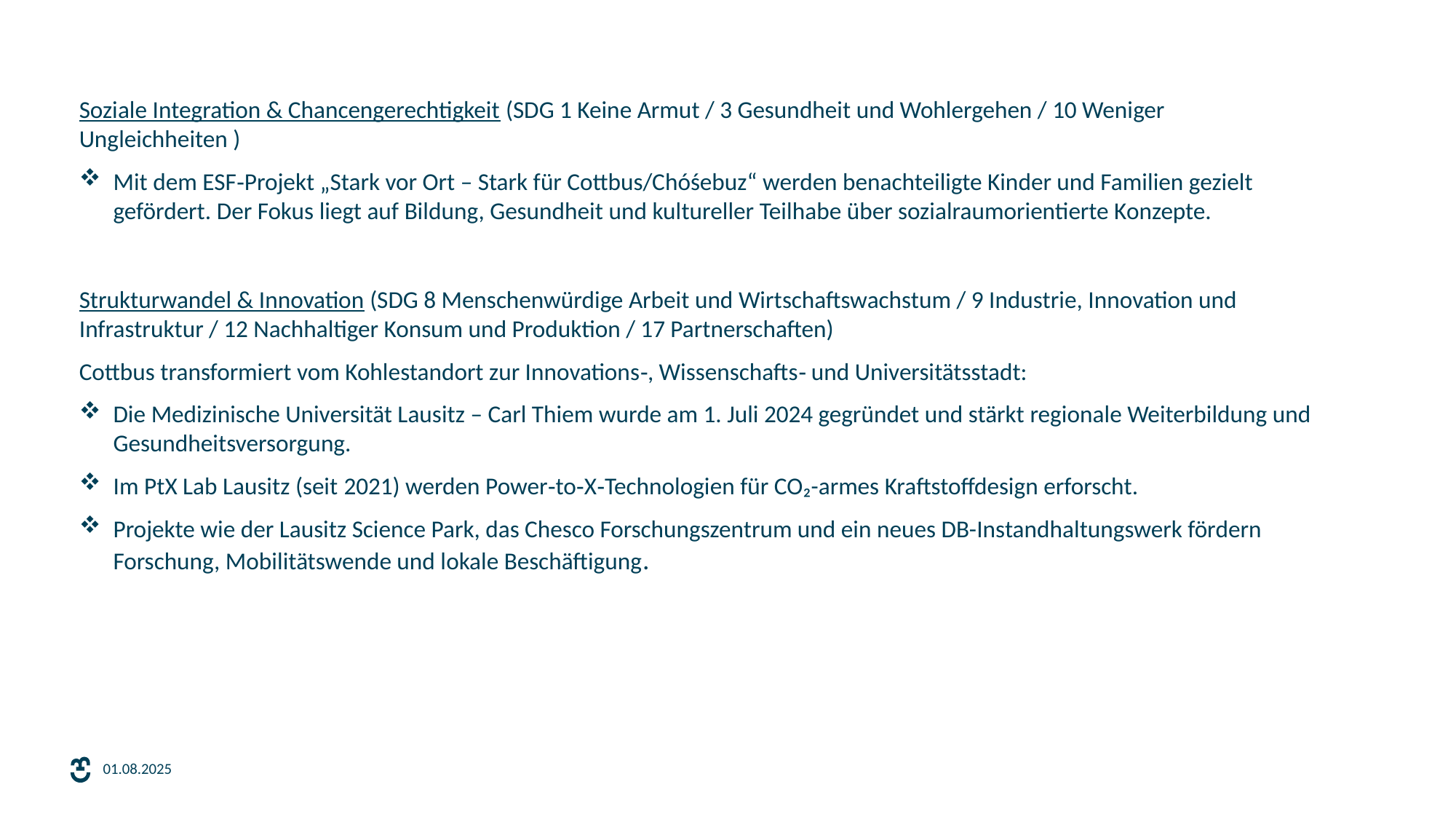

Soziale Integration & Chancengerechtigkeit (SDG 1 Keine Armut / 3 Gesundheit und Wohlergehen / 10 Weniger Ungleichheiten )
Mit dem ESF‑Projekt „Stark vor Ort – Stark für Cottbus/Chóśebuz“ werden benachteiligte Kinder und Familien gezielt gefördert. Der Fokus liegt auf Bildung, Gesundheit und kultureller Teilhabe über sozialraumorientierte Konzepte.

Strukturwandel & Innovation (SDG 8 Menschenwürdige Arbeit und Wirtschaftswachstum / 9 Industrie, Innovation und Infrastruktur / 12 Nachhaltiger Konsum und Produktion / 17 Partnerschaften)
Cottbus transformiert vom Kohlestandort zur Innovations‑, Wissenschafts‑ und Universitätsstadt:
Die Medizinische Universität Lausitz – Carl Thiem wurde am 1. Juli 2024 gegründet und stärkt regionale Weiterbildung und Gesundheitsversorgung.
Im PtX Lab Lausitz (seit 2021) werden Power‑to‑X‑Technologien für CO₂-armes Kraftstoffdesign erforscht.
Projekte wie der Lausitz Science Park, das Chesco Forschungszentrum und ein neues DB-Instandhaltungswerk fördern Forschung, Mobilitätswende und lokale Beschäftigung.
01.08.2025